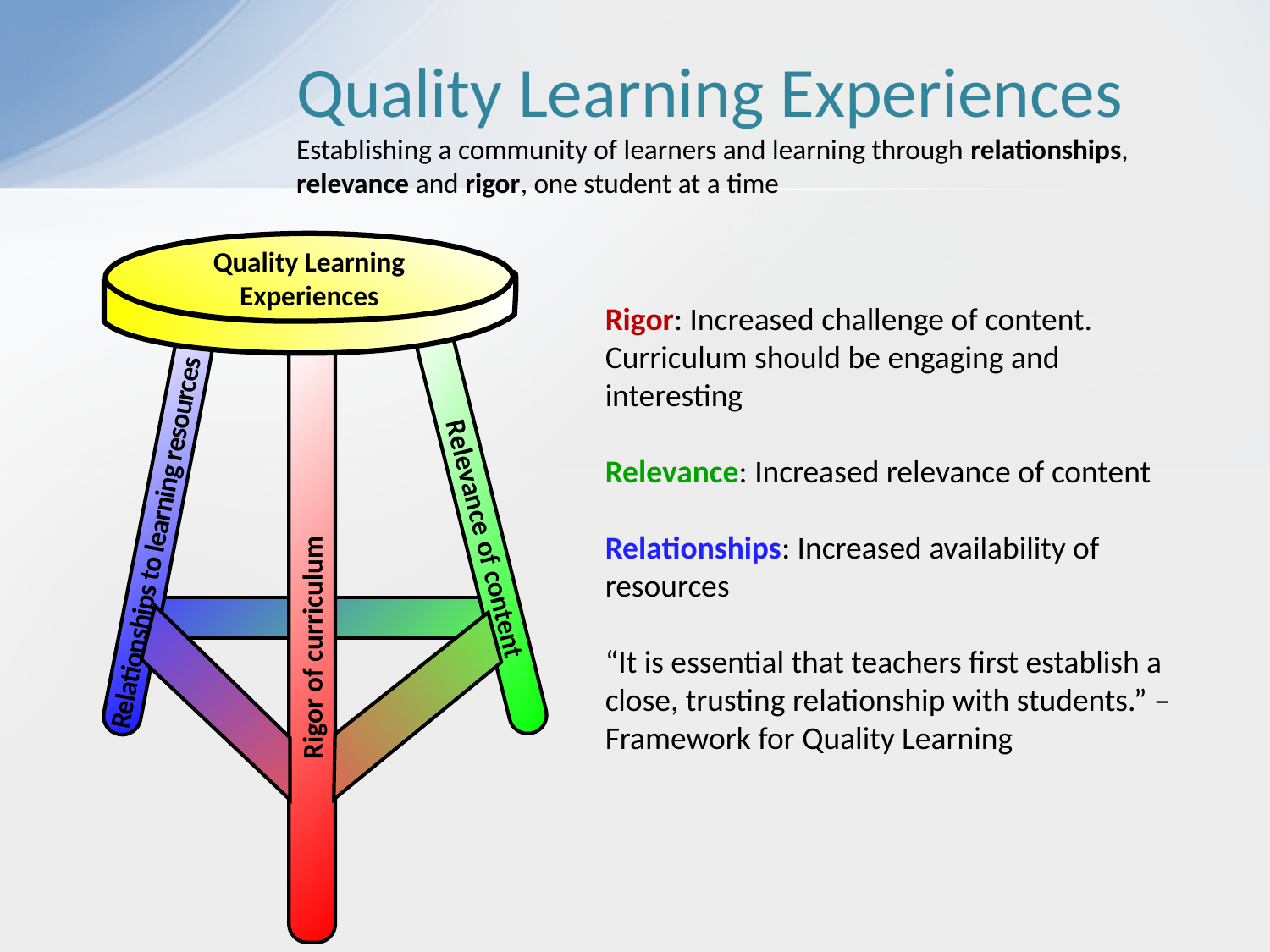

# Quality Learning Experiences Establishing a community of learners and learning through relationships, relevance and rigor, one student at a time
Quality Learning Experiences

Relevance of content
Relationships to learning resources

Rigor of curriculum

Rigor: Increased challenge of content.  Curriculum should be engaging and interesting

Relevance: Increased relevance of content

Relationships: Increased availability of resources
“It is essential that teachers first establish a close, trusting relationship with students.” – Framework for Quality Learning